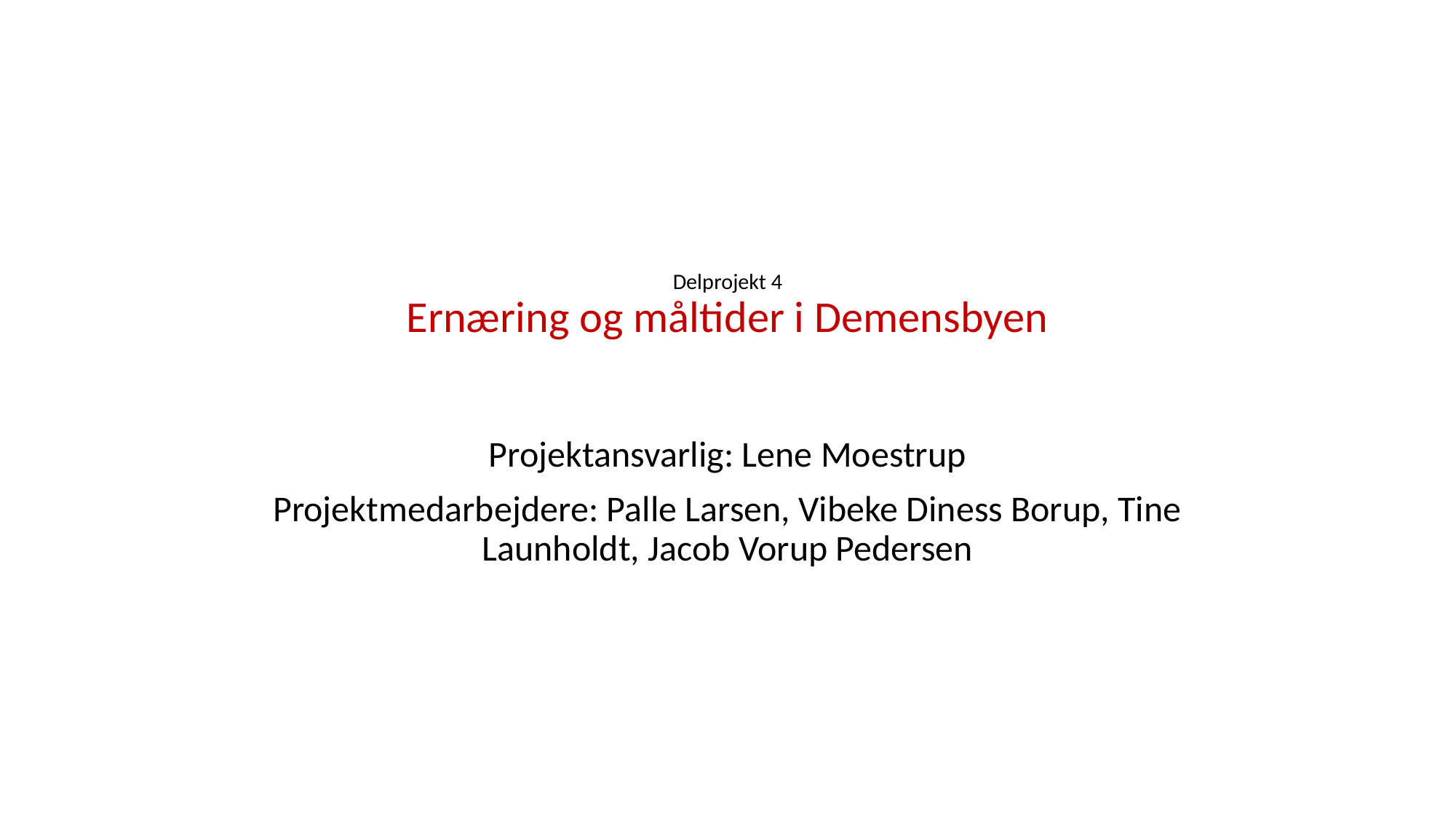

# Delprojekt 4 Ernæring og måltider i Demensbyen
Projektansvarlig: Lene Moestrup
Projektmedarbejdere: Palle Larsen, Vibeke Diness Borup, Tine Launholdt, Jacob Vorup Pedersen